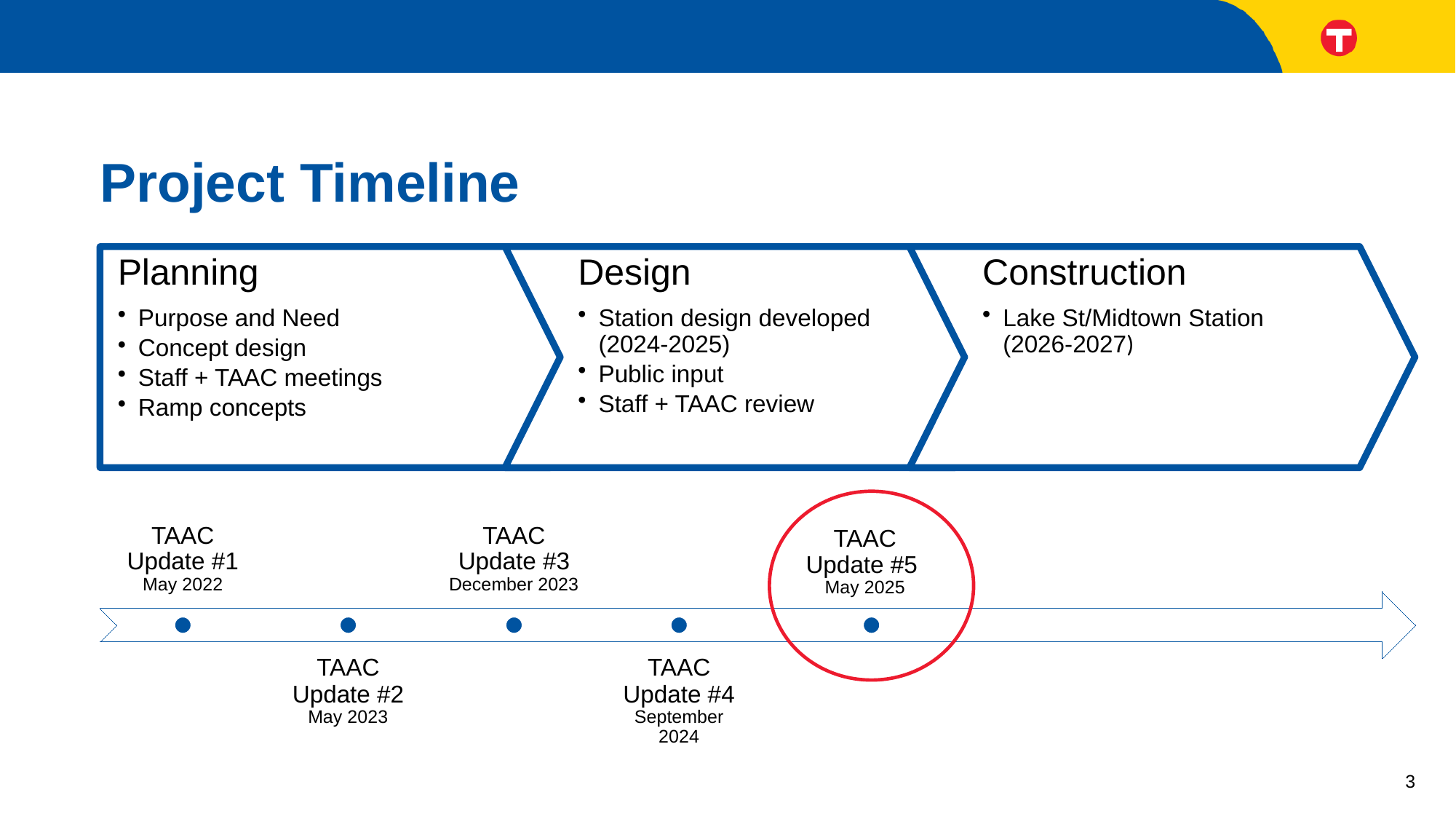

# Project Timeline
Planning
Purpose and Need
Concept design
Staff + TAAC meetings
Ramp concepts
Design
Station design developed (2024-2025)
Public input
Staff + TAAC review
Construction
Lake St/Midtown Station
(2026-2027)

TAAC Update #1
May 2022
TAAC Update #2
May 2023
TAAC Update #3
December 2023
TAAC Update #4
September 2024
TAAC Update #5
May 2025

3